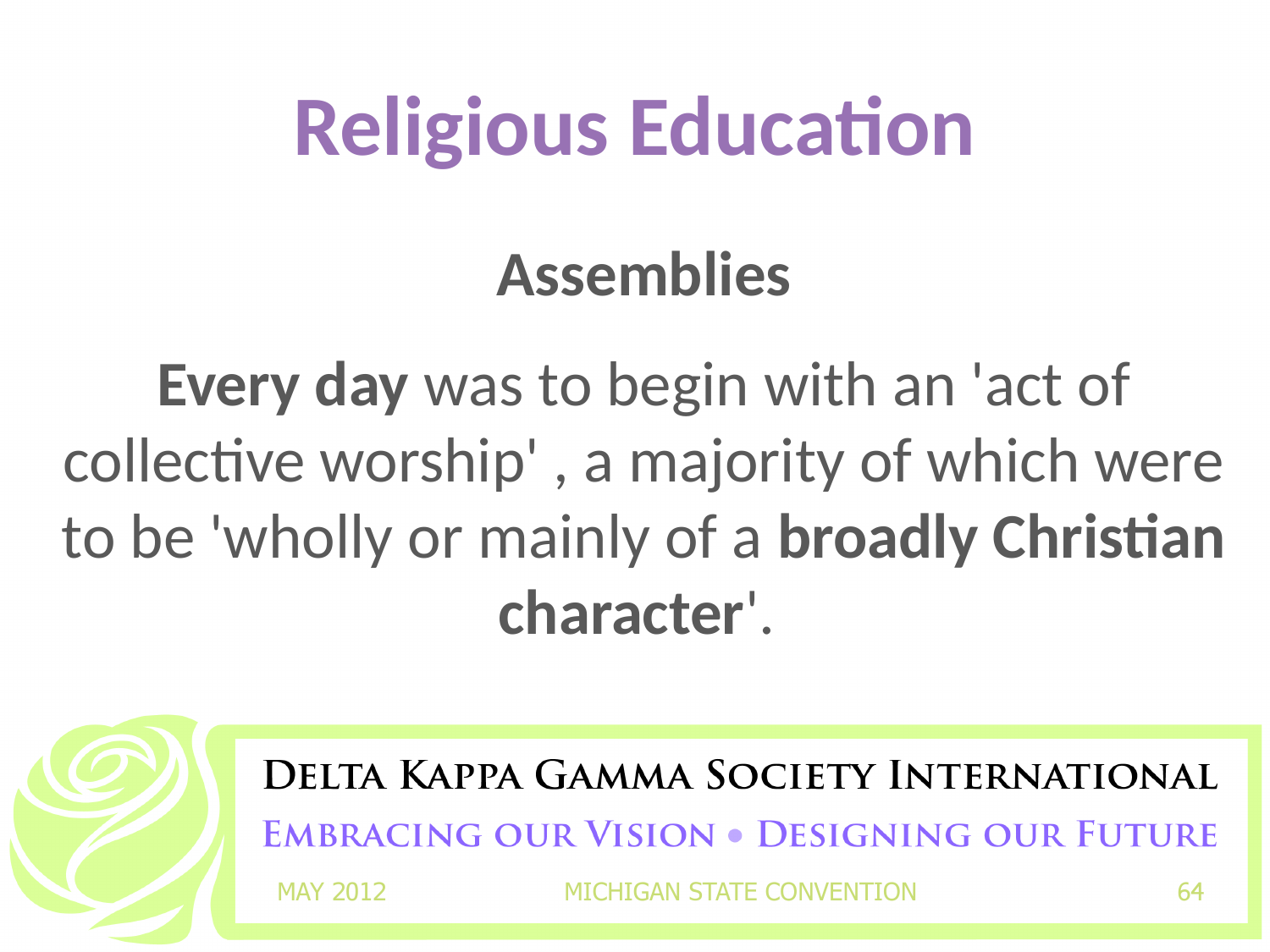

# Religious Education
Assemblies

Every day was to begin with an 'act of collective worship' , a majority of which were to be 'wholly or mainly of a broadly Christian character'.
MAY 2012

MICHIGAN STATE CONVENTION

64